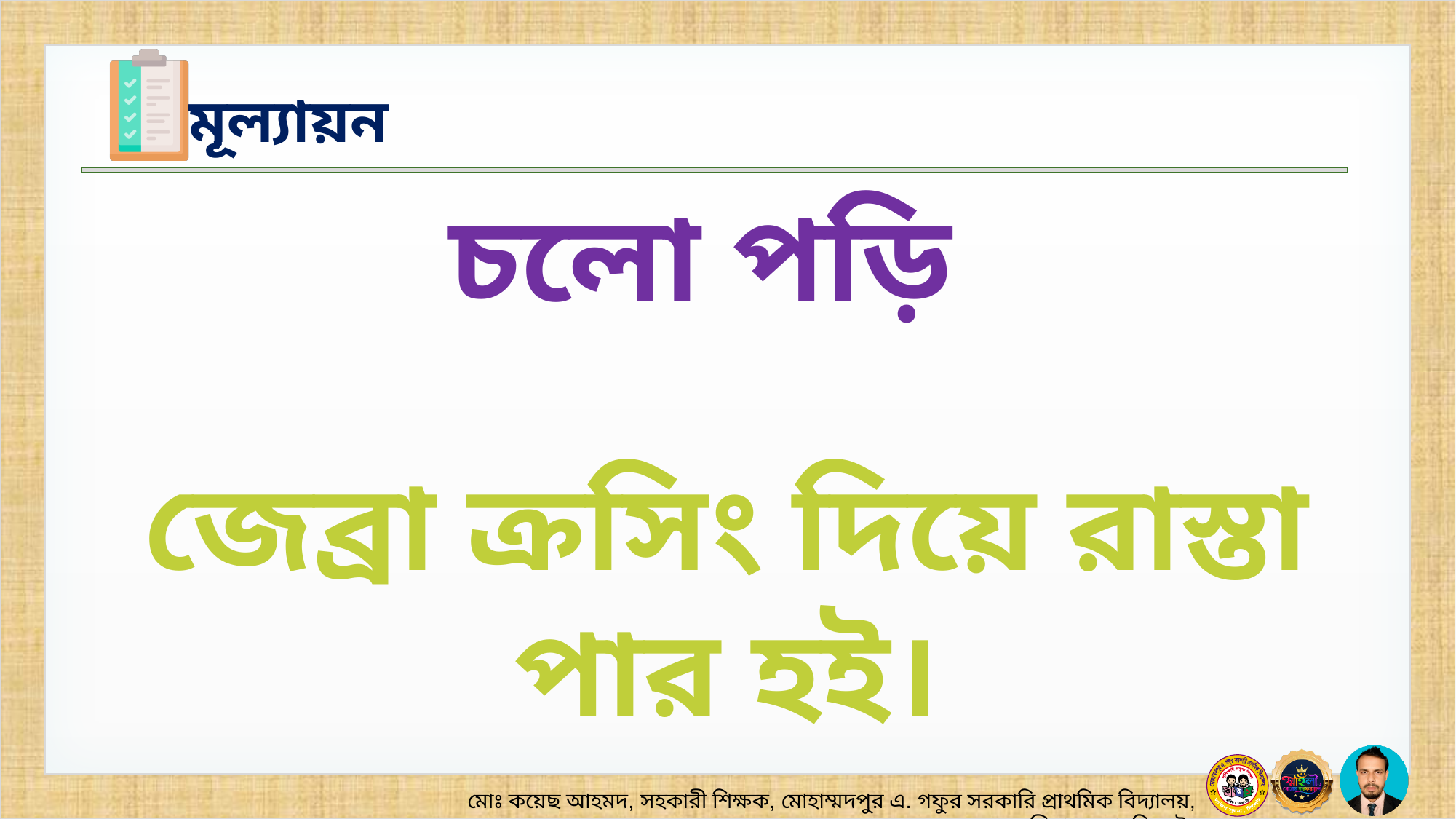

চলো পড়ি
জেব্রা ক্রসিং দিয়ে রাস্তা পার হই।